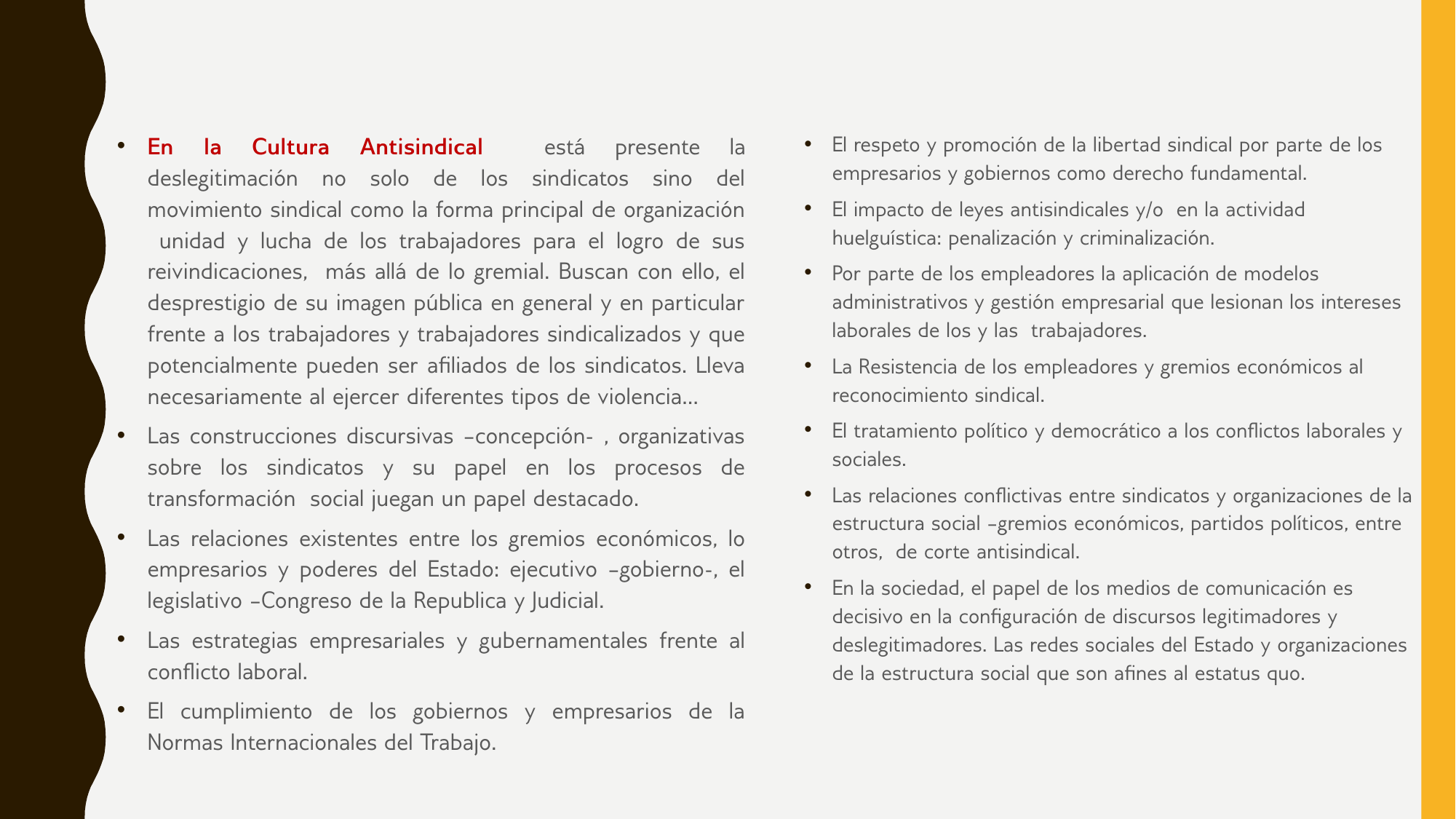

#
En la Cultura Antisindical  está presente la deslegitimación no solo de los sindicatos sino del movimiento sindical como la forma principal de organización  unidad y lucha de los trabajadores para el logro de sus reivindicaciones,  más allá de lo gremial. Buscan con ello, el desprestigio de su imagen pública en general y en particular frente a los trabajadores y trabajadores sindicalizados y que potencialmente pueden ser afiliados de los sindicatos. Lleva necesariamente al ejercer diferentes tipos de violencia…
Las construcciones discursivas –concepción- , organizativas sobre los sindicatos y su papel en los procesos de transformación  social juegan un papel destacado.
Las relaciones existentes entre los gremios económicos, lo empresarios y poderes del Estado: ejecutivo –gobierno-, el legislativo –Congreso de la Republica y Judicial.
Las estrategias empresariales y gubernamentales frente al conflicto laboral.
El cumplimiento de los gobiernos y empresarios de la Normas Internacionales del Trabajo.

El respeto y promoción de la libertad sindical por parte de los empresarios y gobiernos como derecho fundamental.
El impacto de leyes antisindicales y/o  en la actividad huelguística: penalización y criminalización.
Por parte de los empleadores la aplicación de modelos administrativos y gestión empresarial que lesionan los intereses laborales de los y las  trabajadores.
La Resistencia de los empleadores y gremios económicos al reconocimiento sindical.
El tratamiento político y democrático a los conflictos laborales y sociales.
Las relaciones conflictivas entre sindicatos y organizaciones de la estructura social –gremios económicos, partidos políticos, entre otros,  de corte antisindical.
En la sociedad, el papel de los medios de comunicación es decisivo en la configuración de discursos legitimadores y deslegitimadores. Las redes sociales del Estado y organizaciones de la estructura social que son afines al estatus quo.